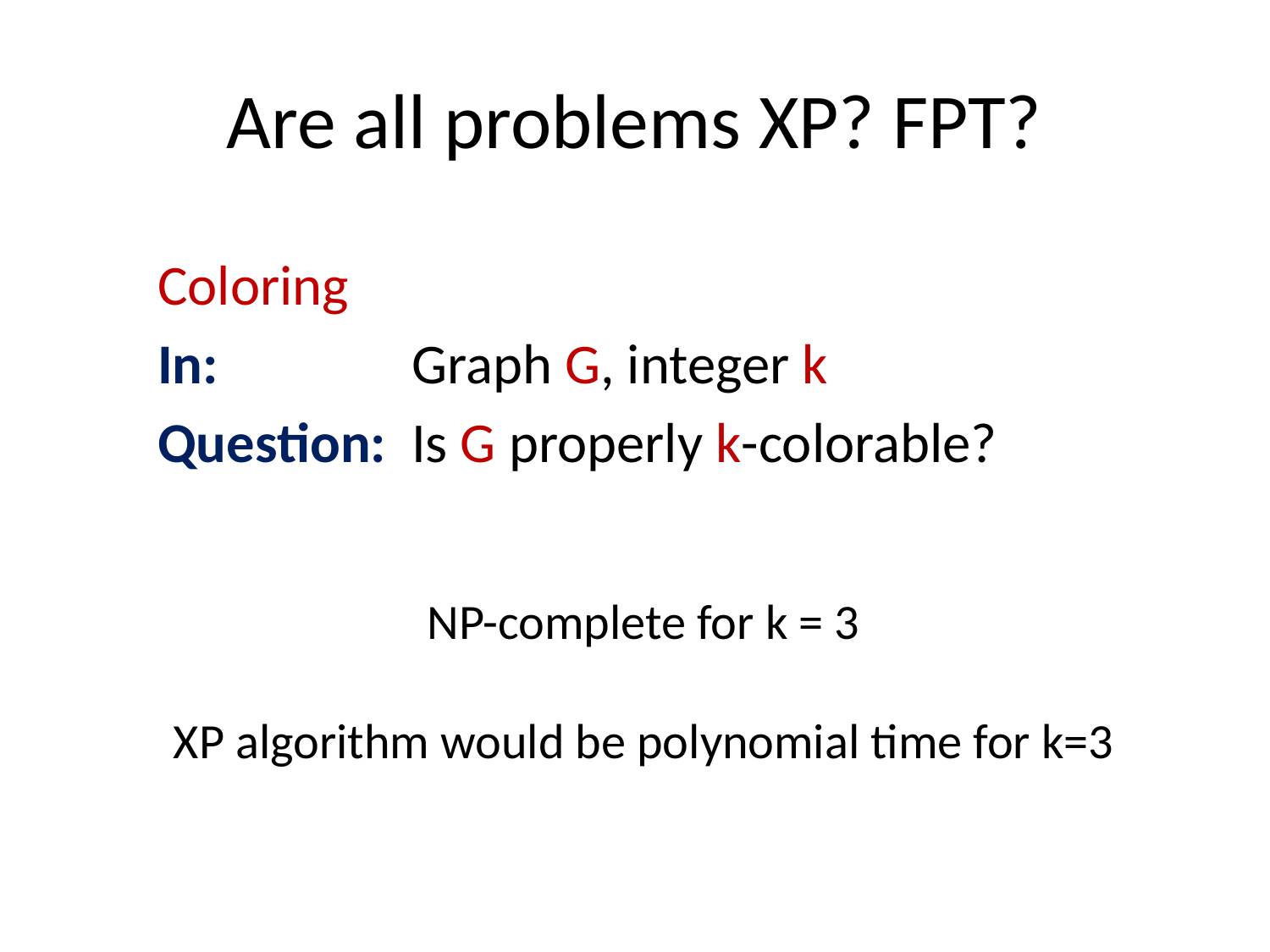

# Are all problems XP? FPT?
Coloring
In: 		Graph G, integer k
Question: 	Is G properly k-colorable?
NP-complete for k = 3
XP algorithm would be polynomial time for k=3